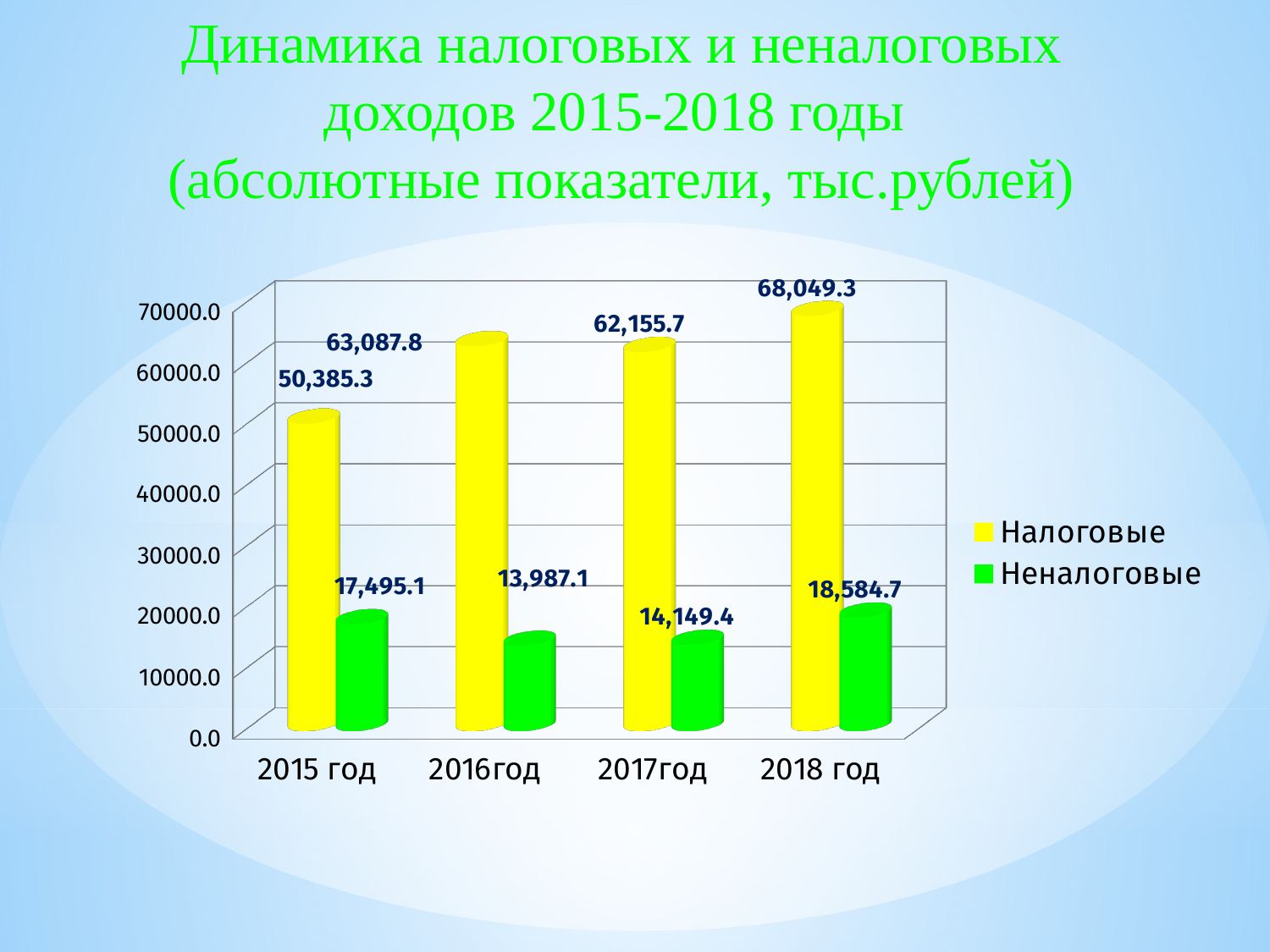

Динамика налоговых и неналоговых доходов 2015-2018 годы
(абсолютные показатели, тыс.рублей)

[unsupported chart]